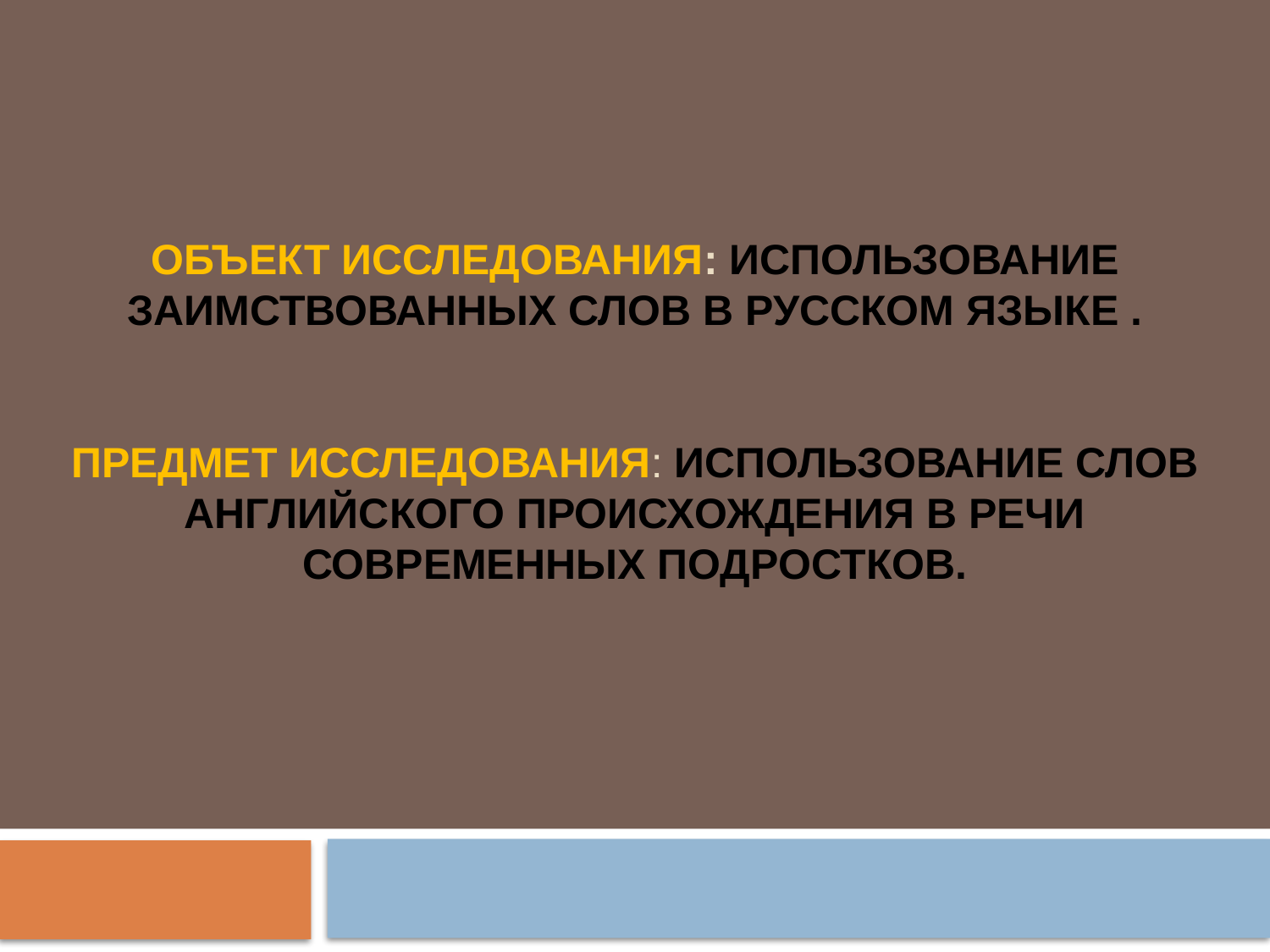

# Объект исследования: использование заимствованных слов в русском языке . Предмет исследования: использование слов английского происхождения в речи современных подростков.